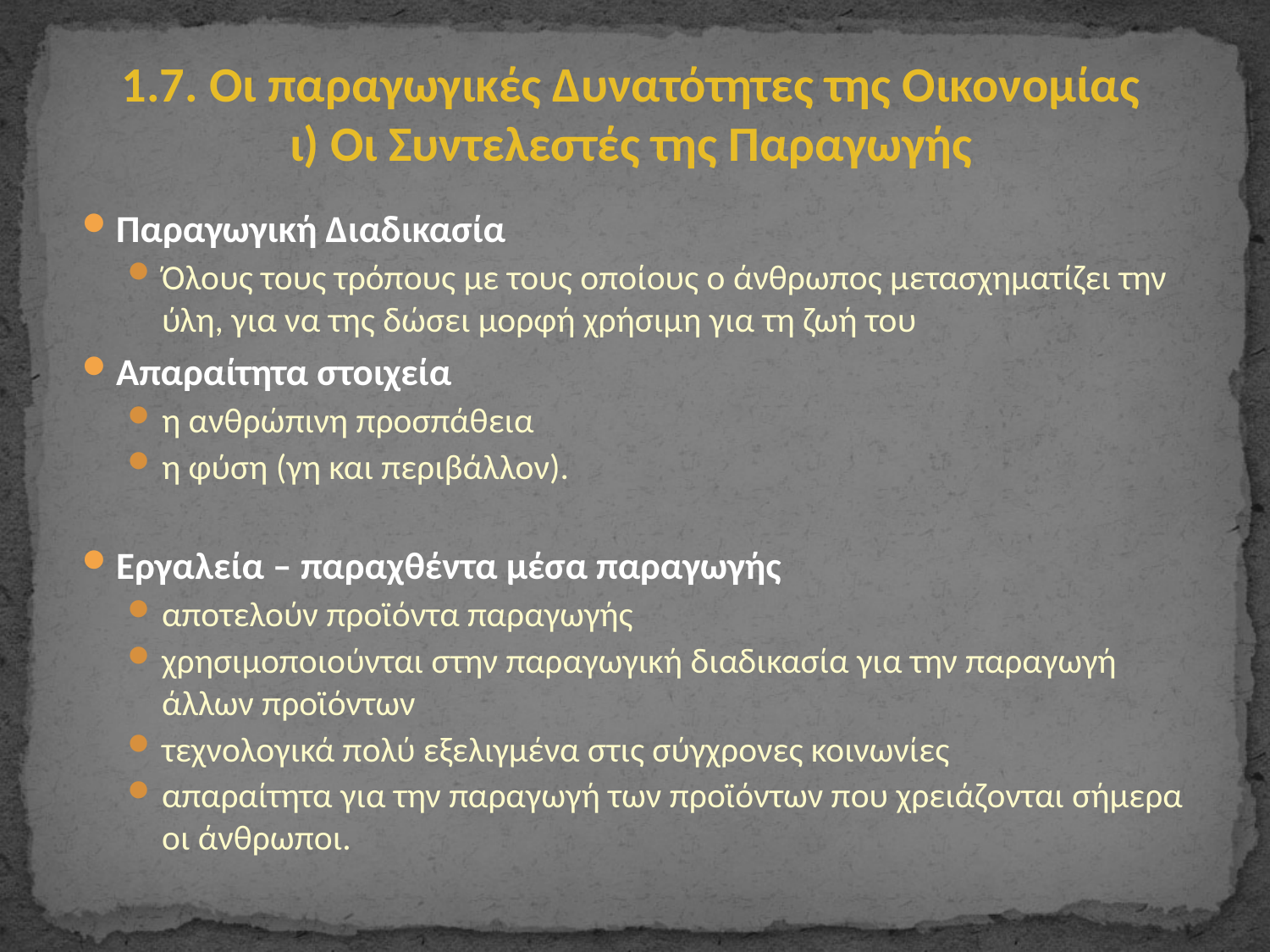

# 1.7. Οι παραγωγικές Δυνατότητες της Οικονομίας ι) Οι Συντελεστές της Παραγωγής
Παραγωγική Διαδικασία
Όλους τους τρόπους με τους οποίους ο άνθρωπος μετασχηματίζει την ύλη, για να της δώσει μορφή χρήσιμη για τη ζωή του
Απαραίτητα στοιχεία
η ανθρώπινη προσπάθεια
η φύση (γη και περιβάλλον).

Εργαλεία – παραχθέντα μέσα παραγωγής
αποτελούν προϊόντα παραγωγής
χρησιμοποιούνται στην παραγωγική διαδικασία για την παραγωγή άλλων προϊόντων
τεχνολογικά πολύ εξελιγμένα στις σύγχρονες κοινωνίες
απαραίτητα για την παραγωγή των προϊόντων που χρειάζονται σήμερα οι άνθρωποι.